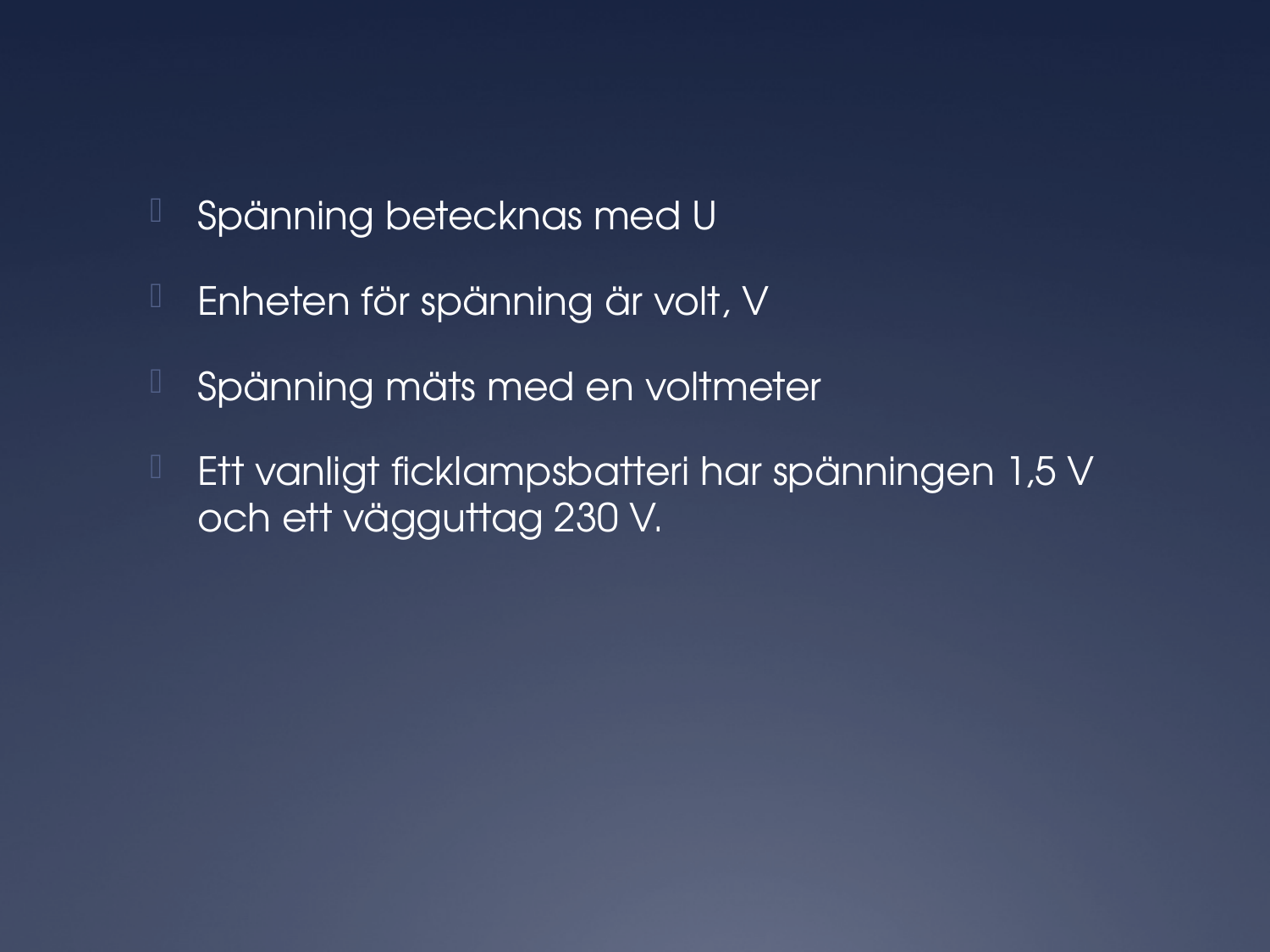

Spänning betecknas med U
Enheten för spänning är volt, V
Spänning mäts med en voltmeter
Ett vanligt ficklampsbatteri har spänningen 1,5 V och ett vägguttag 230 V.